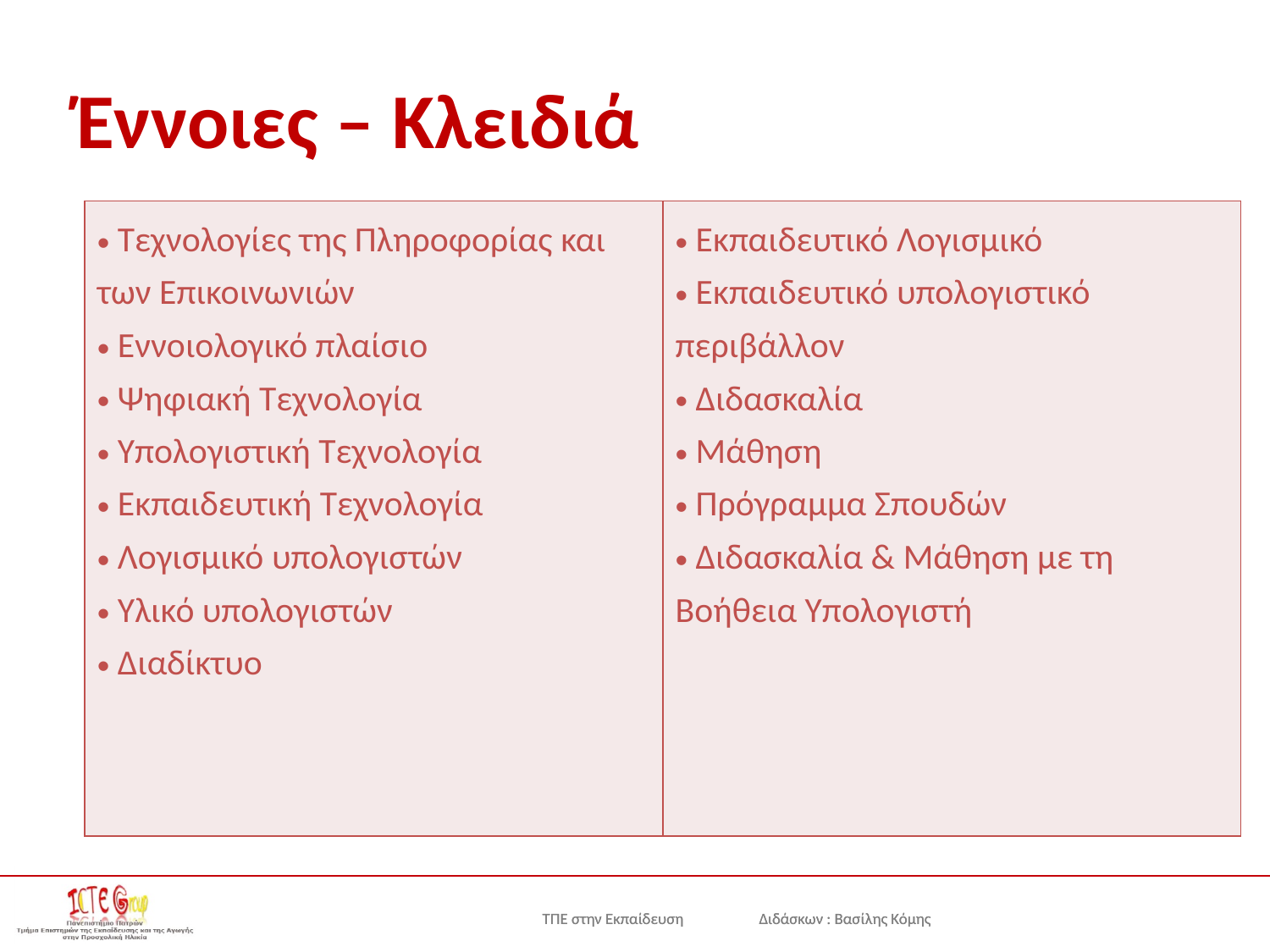

# Έννοιες – Κλειδιά
| Τεχνολογίες της Πληροφορίας και των Επικοινωνιών Εννοιολογικό πλαίσιο Ψηφιακή Τεχνολογία Υπολογιστική Τεχνολογία Εκπαιδευτική Τεχνολογία Λογισμικό υπολογιστών Υλικό υπολογιστών Διαδίκτυο | Εκπαιδευτικό Λογισμικό Εκπαιδευτικό υπολογιστικό περιβάλλον Διδασκαλία Μάθηση Πρόγραμμα Σπουδών Διδασκαλία & Μάθηση με τη Βοήθεια Υπολογιστή |
| --- | --- |